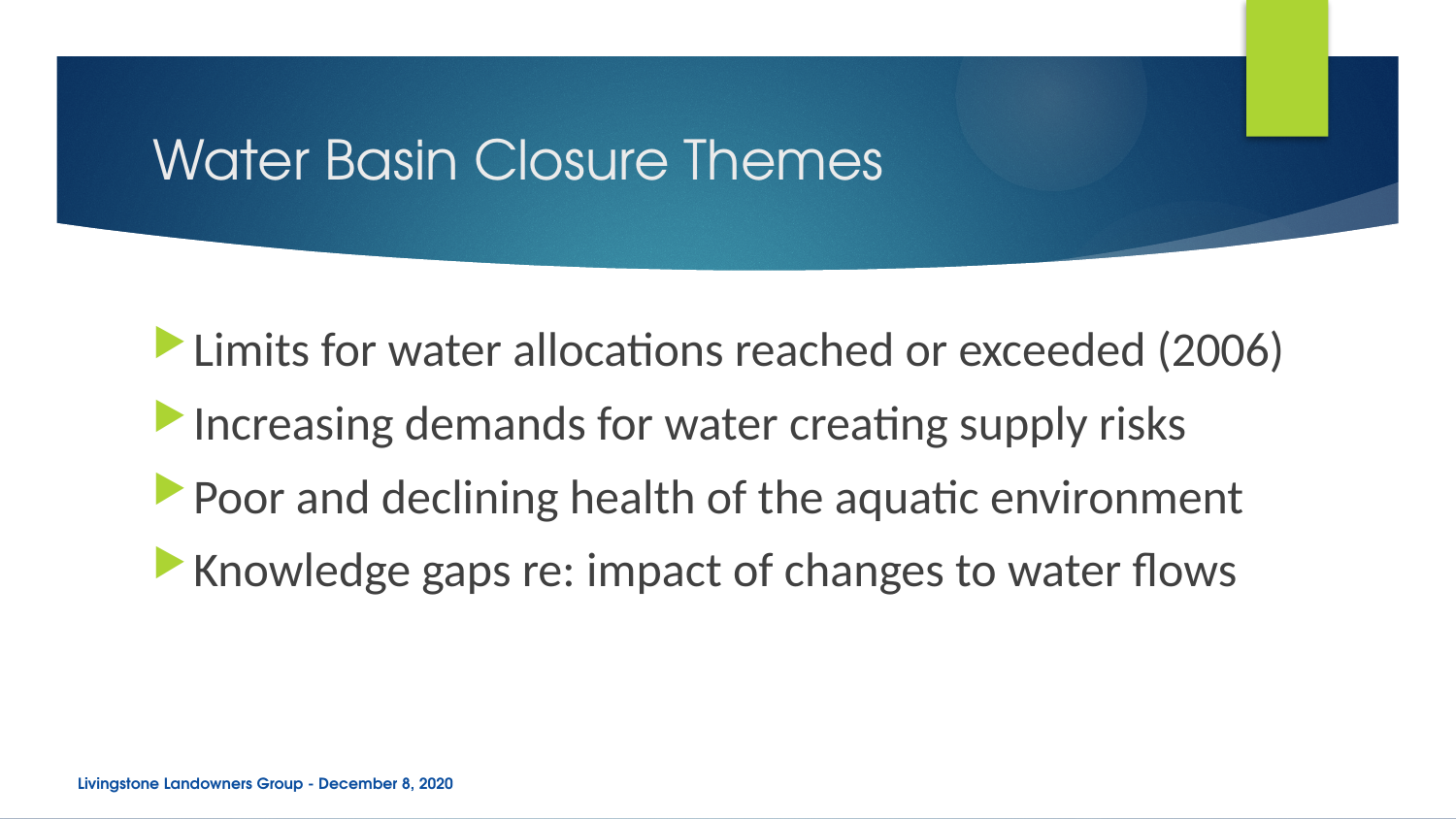

# Water Basin Closure Themes
Limits for water allocations reached or exceeded (2006)
Increasing demands for water creating supply risks
Poor and declining health of the aquatic environment
Knowledge gaps re: impact of changes to water flows
19
Livingstone Landowners Group - December 8, 2020